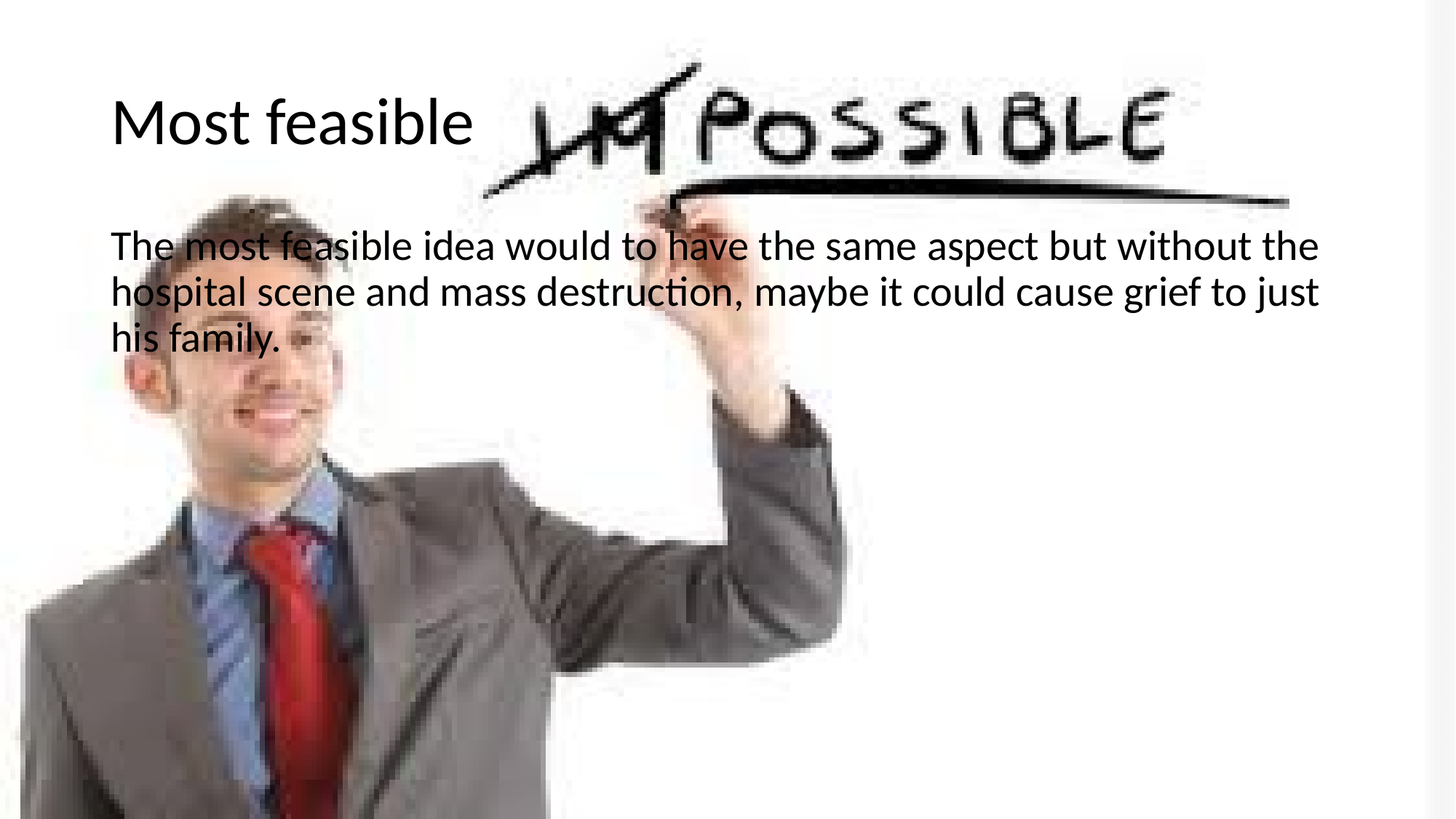

# Most feasible
The most feasible idea would to have the same aspect but without the hospital scene and mass destruction, maybe it could cause grief to just his family.